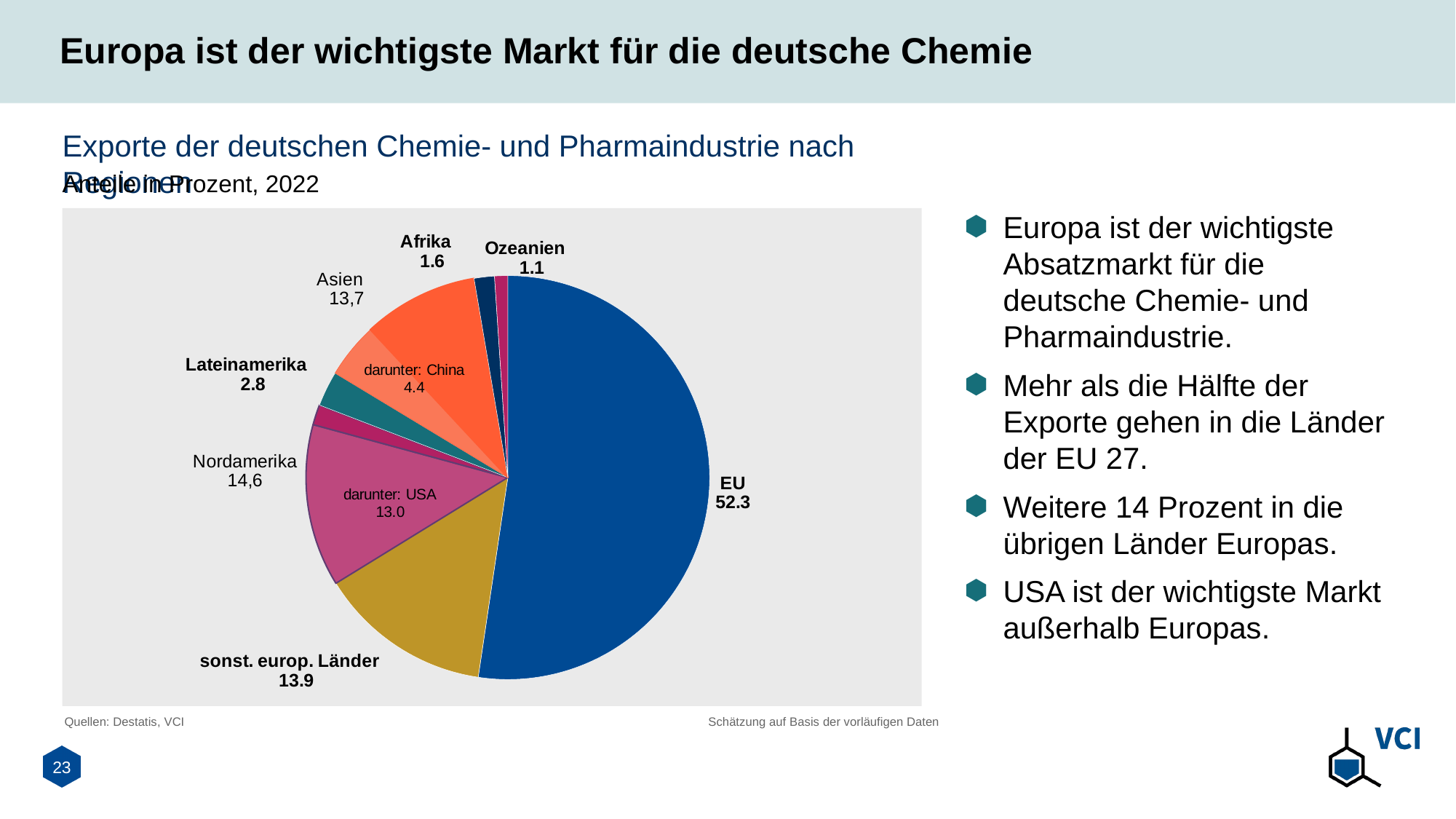

# Europa ist der wichtigste Markt für die deutsche Chemie
Exporte der deutschen Chemie- und Pharmaindustrie nach Regionen
Anteile in Prozent, 2022

Europa ist der wichtigste Absatzmarkt für die deutsche Chemie- und Pharmaindustrie.
Mehr als die Hälfte der Exporte gehen in die Länder der EU 27.
Weitere 14 Prozent in die übrigen Länder Europas.
USA ist der wichtigste Markt außerhalb Europas.

### Chart

| Category |  |
|---|---|
| EU | 52.33600554620057 |
| sonst. europ. Länder    | 13.86992723287179 |
| darunter: USA | 12.997659608684112 |
| Nordamerika | 1.6208356394487513 |
|  | None |
| Lateinamerika    | 2.807684255022956 |
| darunter: China | 4.420707999560761 |
| Asien    | 9.245623026327111 |
| Afrika    | 1.6267723545883537 |
| Ozeanien    | 1.0523203700240493 |
Quellen: Destatis, VCI
Schätzung auf Basis der vorläufigen Daten

23